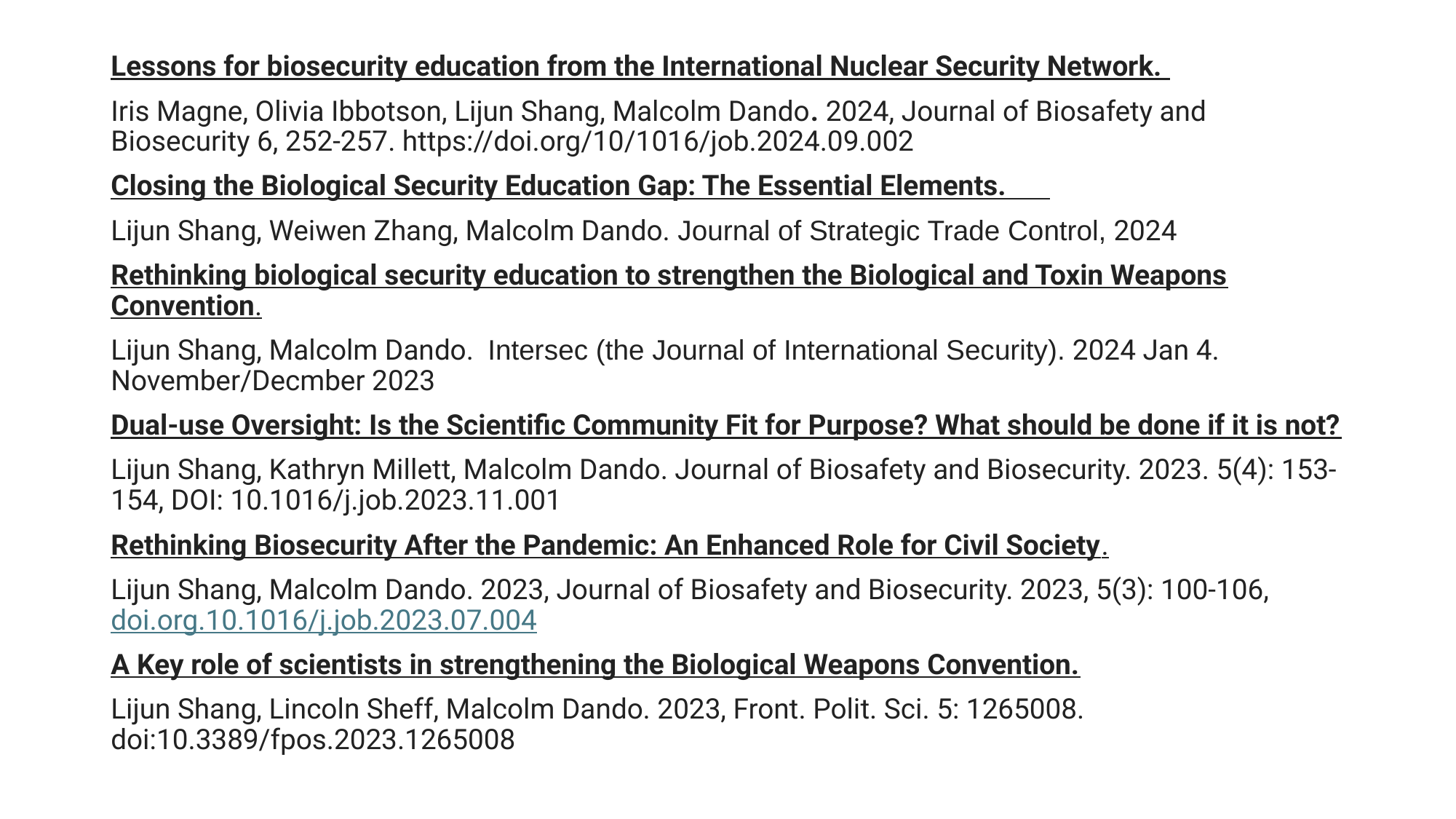

Lessons for biosecurity education from the International Nuclear Security Network.
Iris Magne, Olivia Ibbotson, Lijun Shang, Malcolm Dando. 2024, Journal of Biosafety and Biosecurity 6, 252-257. https://doi.org/10/1016/job.2024.09.002
Closing the Biological Security Education Gap: The Essential Elements.
Lijun Shang, Weiwen Zhang, Malcolm Dando. Journal of Strategic Trade Control, 2024
Rethinking biological security education to strengthen the Biological and Toxin Weapons Convention.
Lijun Shang, Malcolm Dando.  Intersec (the Journal of International Security). 2024 Jan 4. November/Decmber 2023
Dual-use Oversight: Is the Scientific Community Fit for Purpose? What should be done if it is not?
Lijun Shang, Kathryn Millett, Malcolm Dando. Journal of Biosafety and Biosecurity. 2023. 5(4): 153-154, DOI: 10.1016/j.job.2023.11.001
Rethinking Biosecurity After the Pandemic: An Enhanced Role for Civil Society.
Lijun Shang, Malcolm Dando. 2023, Journal of Biosafety and Biosecurity. 2023, 5(3): 100-106, doi.org.10.1016/j.job.2023.07.004
A Key role of scientists in strengthening the Biological Weapons Convention.
Lijun Shang, Lincoln Sheff, Malcolm Dando. 2023, Front. Polit. Sci. 5: 1265008. doi:10.3389/fpos.2023.1265008